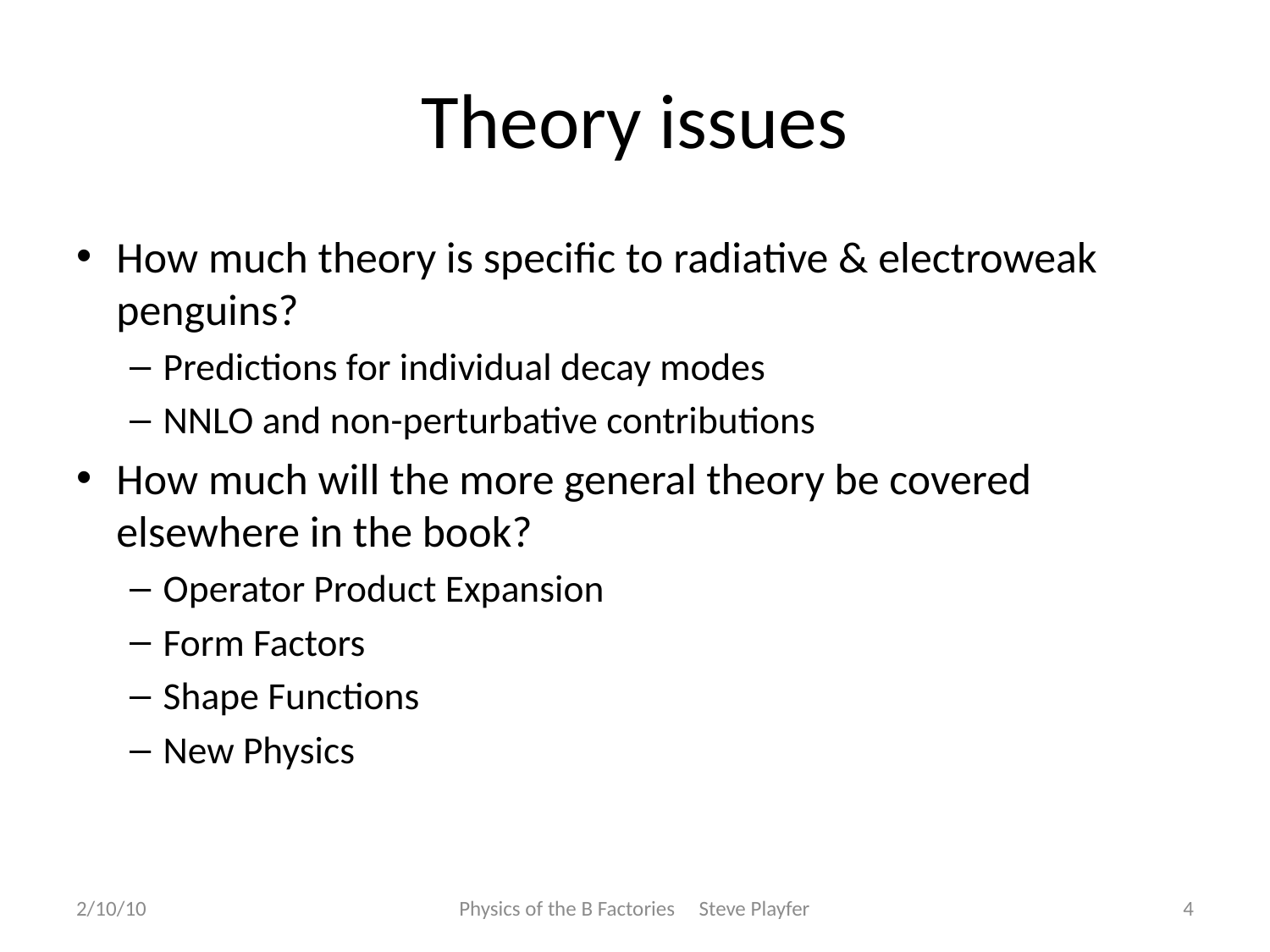

# Theory issues
How much theory is specific to radiative & electroweak penguins?
Predictions for individual decay modes
NNLO and non-perturbative contributions
How much will the more general theory be covered elsewhere in the book?
Operator Product Expansion
Form Factors
Shape Functions
New Physics

2/10/10
Physics of the B Factories     Steve Playfer
4